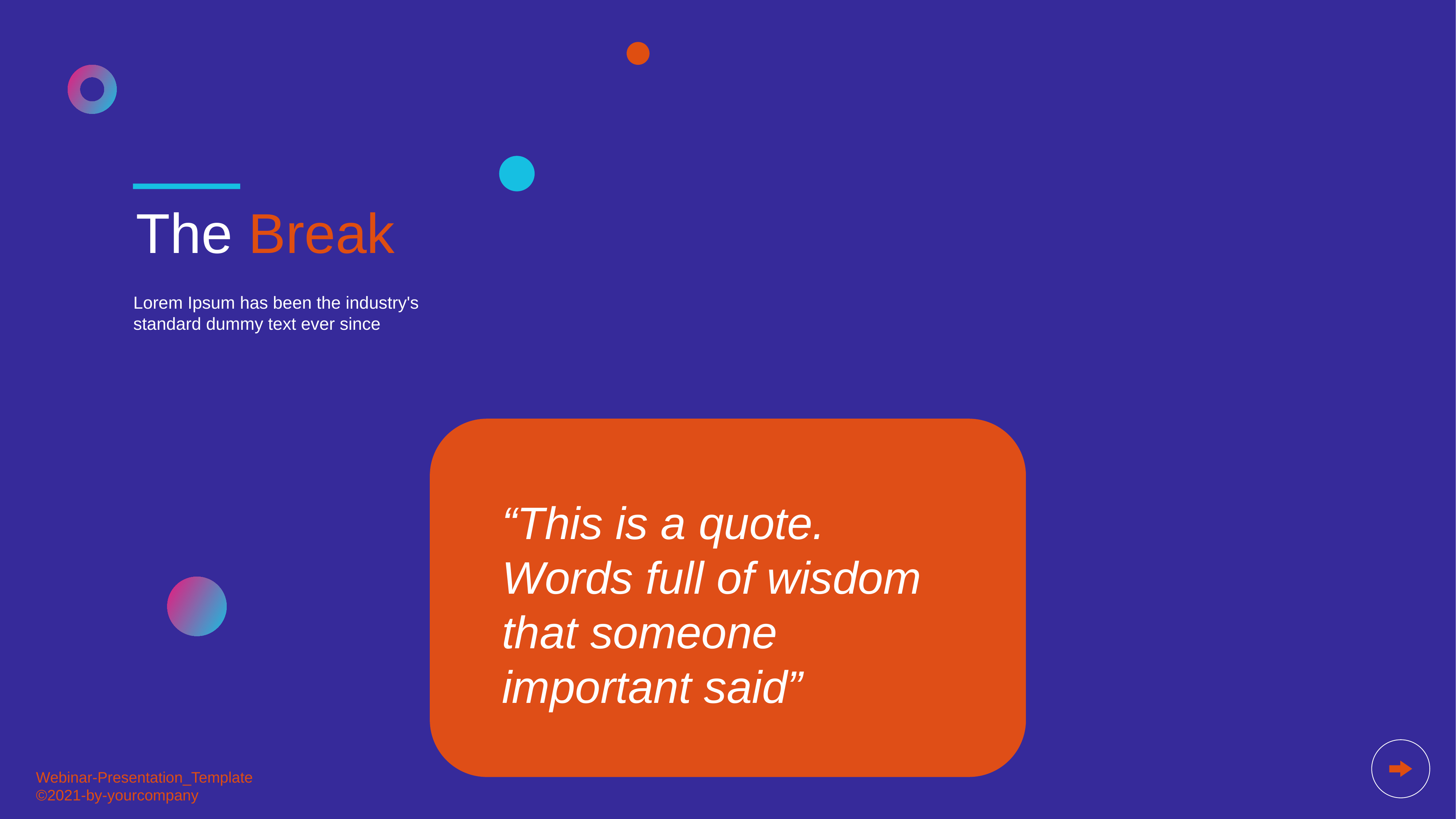

The Break
Lorem Ipsum has been the industry's standard dummy text ever since

“This is a quote. Words full of wisdom that someone important said”

Webinar-Presentation_Template
©2021-by-yourcompany